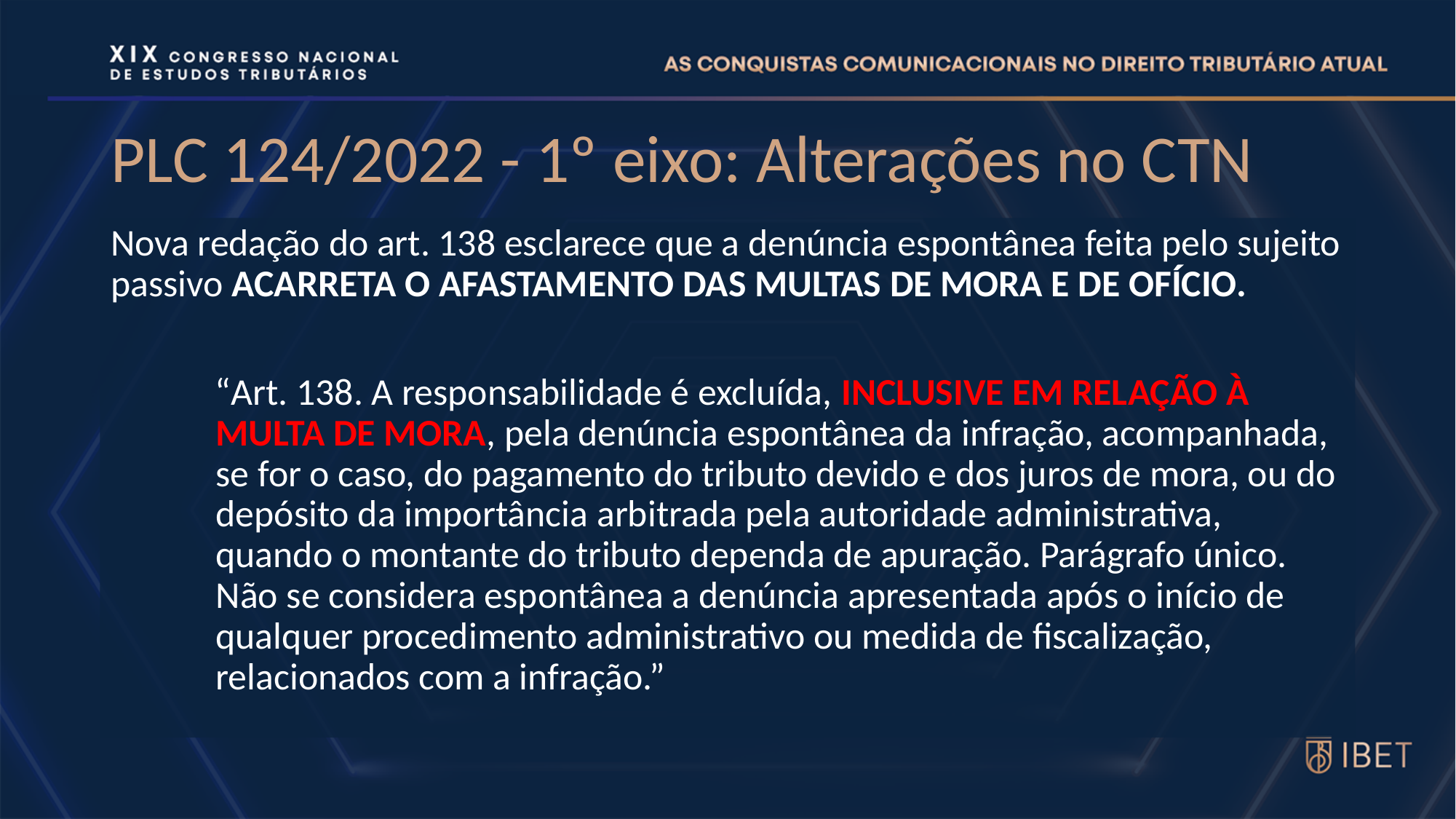

# PLC 124/2022 - 1º eixo: Alterações no CTN
Nova redação do art. 138 esclarece que a denúncia espontânea feita pelo sujeito passivo ACARRETA O AFASTAMENTO DAS MULTAS DE MORA E DE OFÍCIO.

“Art. 138. A responsabilidade é excluída, INCLUSIVE EM RELAÇÃO À MULTA DE MORA, pela denúncia espontânea da infração, acompanhada, se for o caso, do pagamento do tributo devido e dos juros de mora, ou do depósito da importância arbitrada pela autoridade administrativa, quando o montante do tributo dependa de apuração. Parágrafo único. Não se considera espontânea a denúncia apresentada após o início de qualquer procedimento administrativo ou medida de fiscalização, relacionados com a infração.”